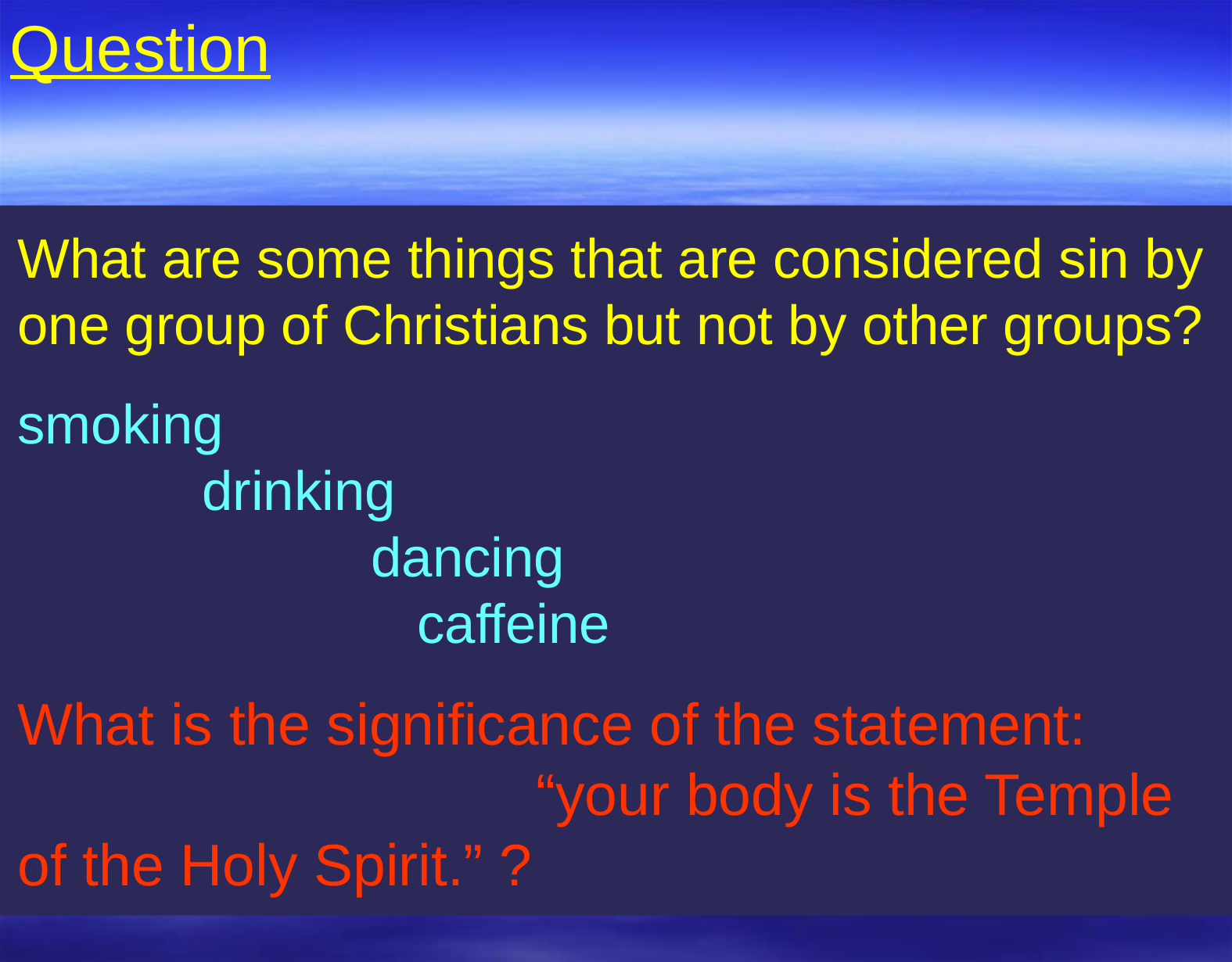

Question
What are some things that are considered sin by one group of Christians but not by other groups?
smoking                                                                             drinking                                                                            dancing                                                                    caffeine
What is the significance of the statement:                                        “your body is the Temple of the Holy Spirit.” ?